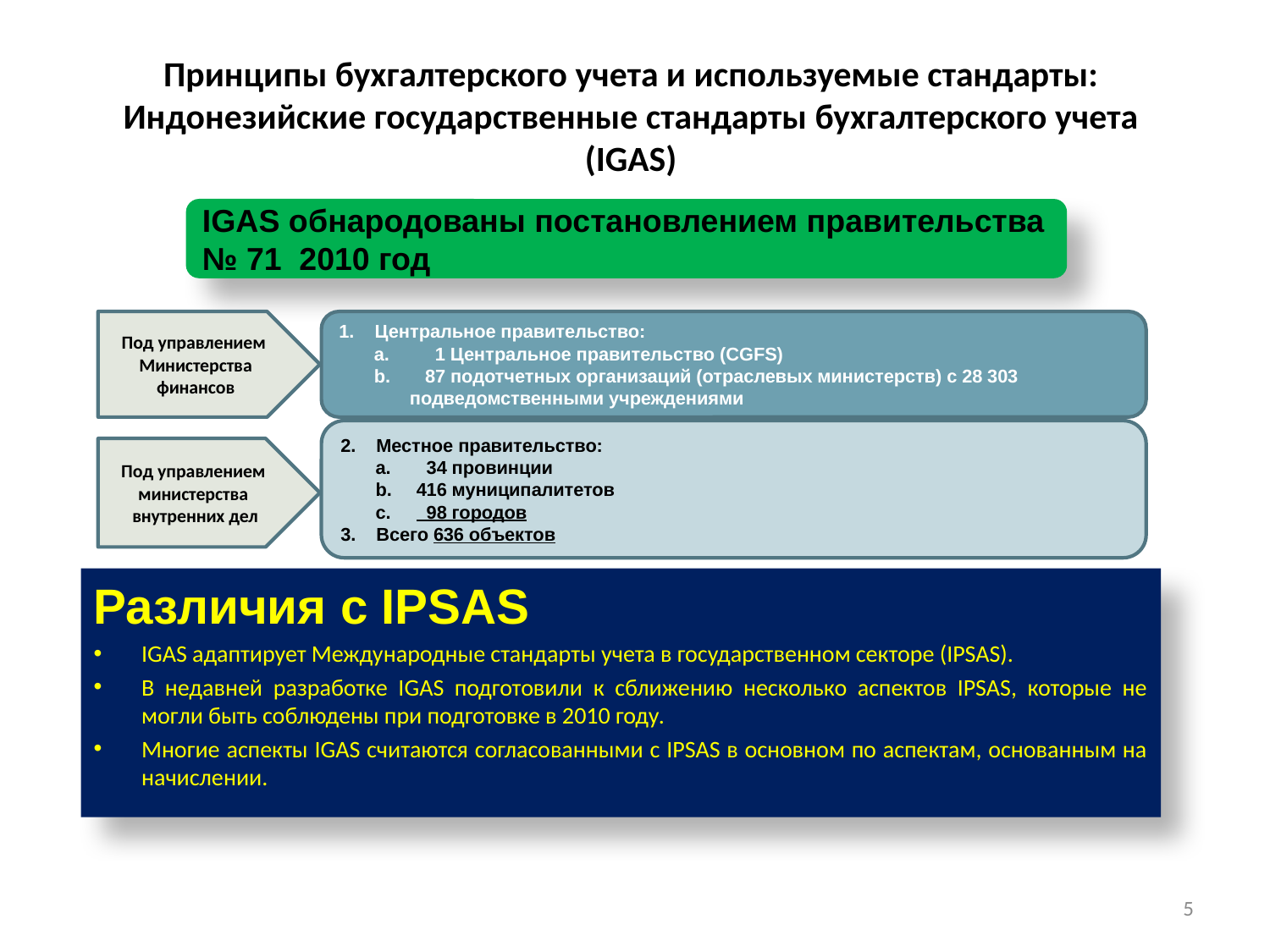

# Принципы бухгалтерского учета и используемые стандарты: Индонезийские государственные стандарты бухгалтерского учета (IGAS)
IGAS обнародованы постановлением правительства № 71  2010 год
Под управлением
Министерства финансов
Центральное правительство:
     1 Центральное правительство (CGFS)
   87 подотчетных организаций (отраслевых министерств) с 28 303 подведомственными учреждениями
Местное правительство:
   34 провинции
 416 муниципалитетов
   98 городов
Всего 636 объектов
Под управлением
министерства
внутренних дел
Различия с IPSAS
IGAS адаптирует Международные стандарты учета в государственном секторе (IPSAS).
В недавней разработке IGAS подготовили к сближению несколько аспектов IPSAS, которые не могли быть соблюдены при подготовке в 2010 году.
Многие аспекты IGAS считаются согласованными с IPSAS в основном по аспектам, основанным на начислении.
5